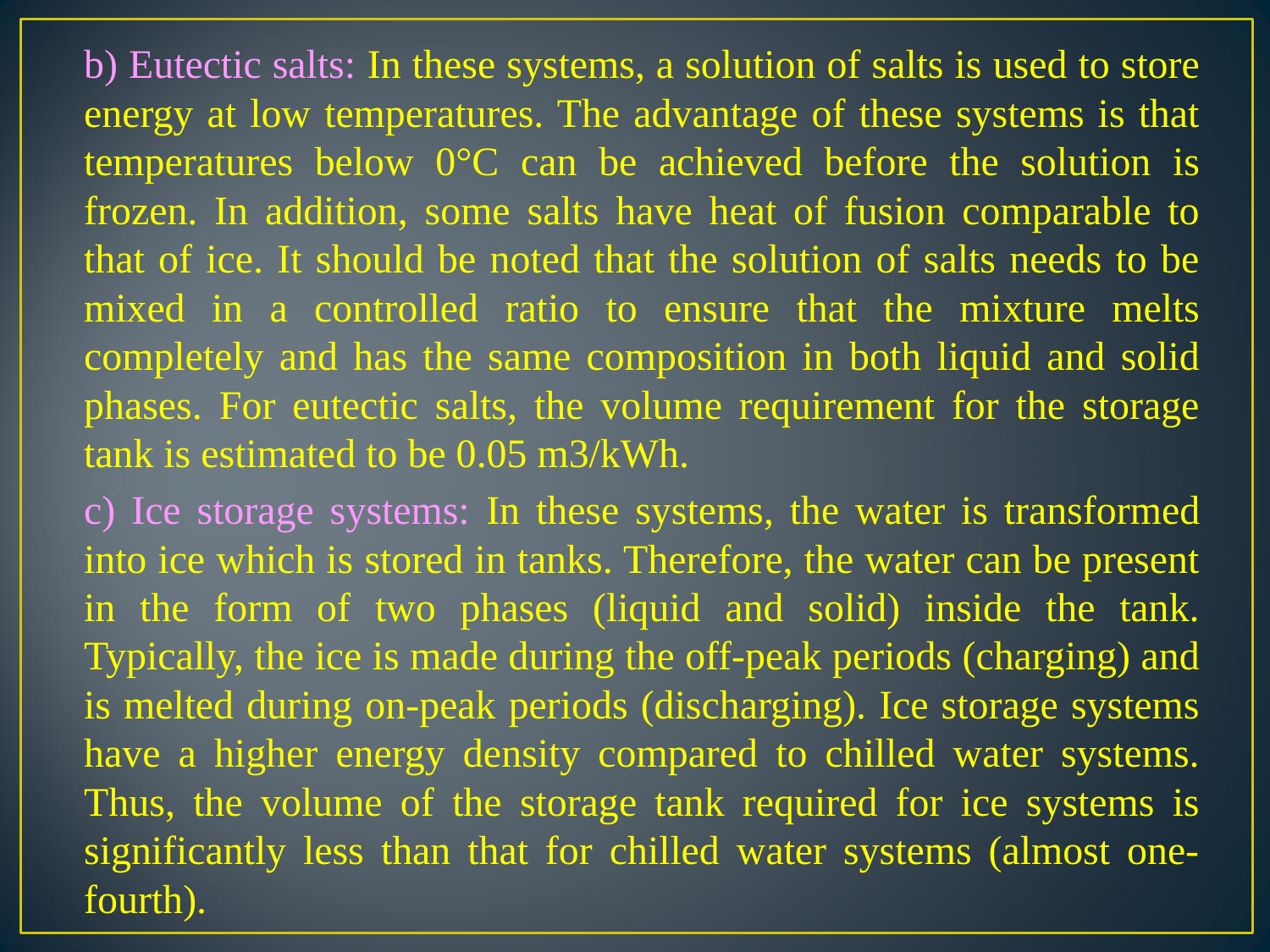

b) Eutectic salts: In these systems, a solution of salts is used to store energy at low temperatures. The advantage of these systems is that temperatures below 0°C can be achieved before the solution is frozen. In addition, some salts have heat of fusion comparable to that of ice. It should be noted that the solution of salts needs to be mixed in a controlled ratio to ensure that the mixture melts completely and has the same composition in both liquid and solid phases. For eutectic salts, the volume requirement for the storage tank is estimated to be 0.05 m3/kWh.
c) Ice storage systems: In these systems, the water is transformed into ice which is stored in tanks. Therefore, the water can be present in the form of two phases (liquid and solid) inside the tank. Typically, the ice is made during the off-peak periods (charging) and is melted during on-peak periods (discharging). Ice storage systems have a higher energy density compared to chilled water systems. Thus, the volume of the storage tank required for ice systems is significantly less than that for chilled water systems (almost one-fourth).